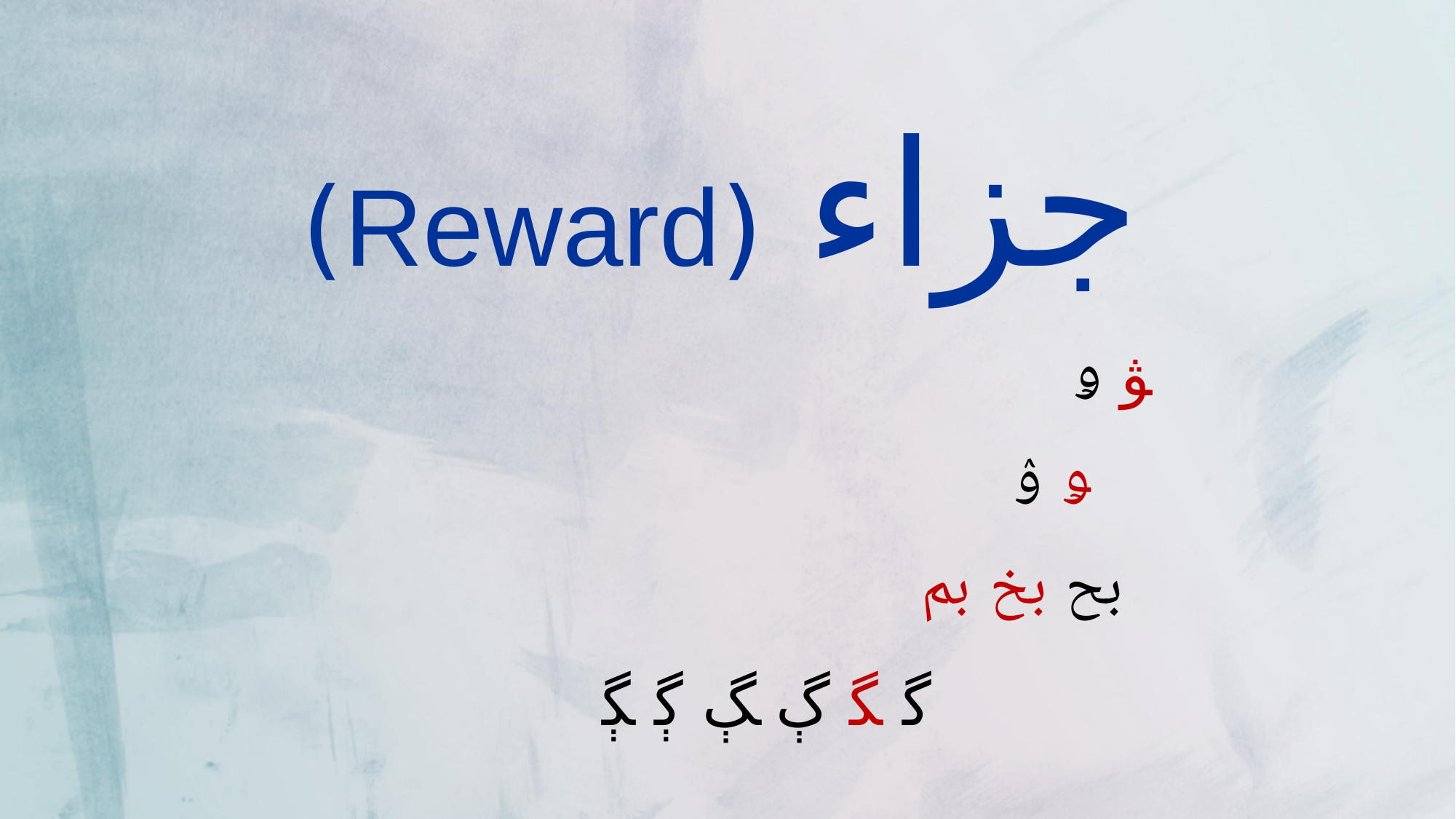

جزاء (Reward)
ﯟ ﯠ

ﯡ ﯢ
ﰆ ﰇ ﰈ
ﮔ ﮕ ﮖ ﮗ ﮘ ﮙ